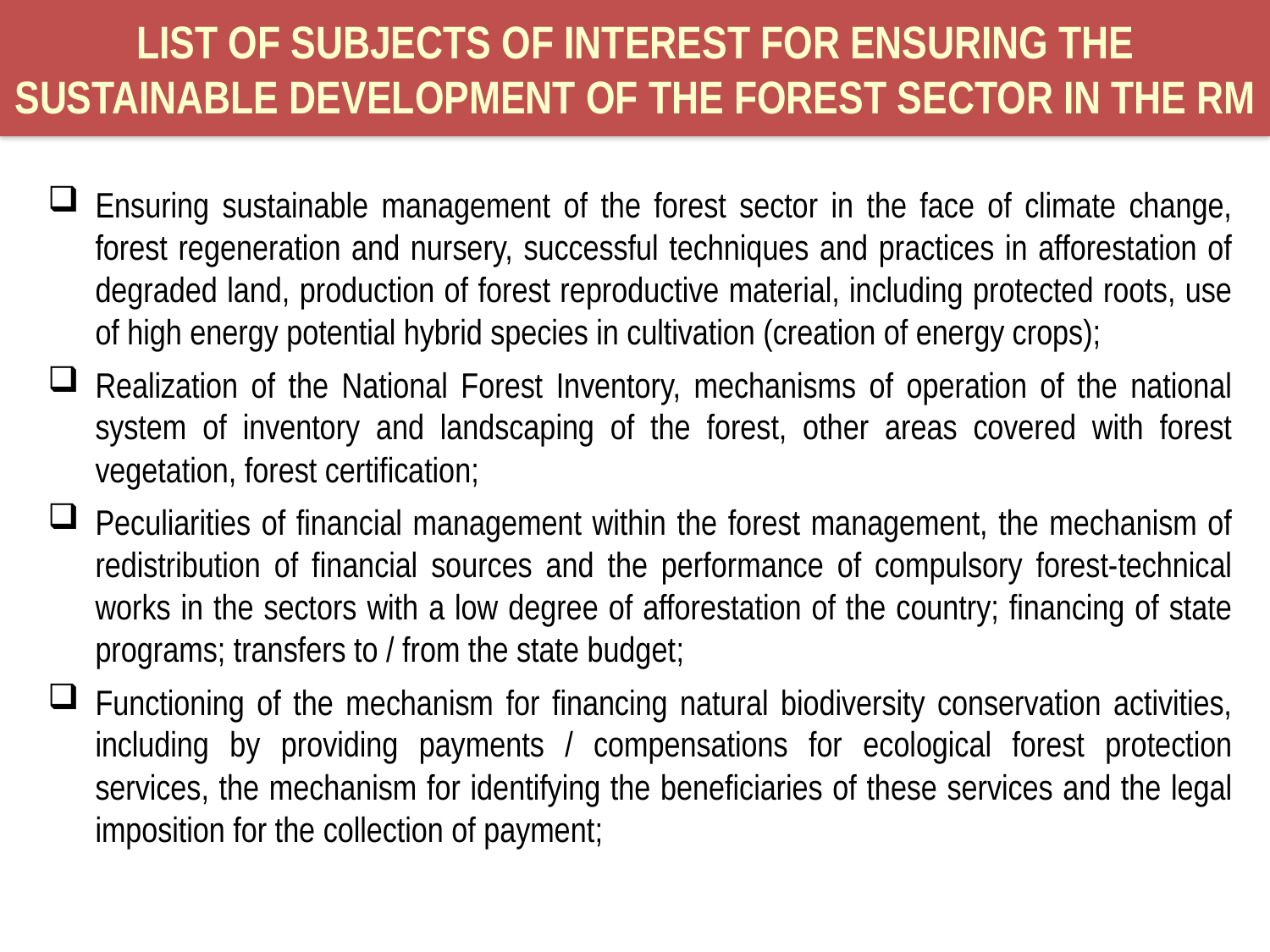

# LIST OF SUBJECTS OF INTEREST FOR ENSURING THE SUSTAINABLE DEVELOPMENT OF THE FOREST SECTOR IN THE RM
Ensuring sustainable management of the forest sector in the face of climate change, forest regeneration and nursery, successful techniques and practices in afforestation of degraded land, production of forest reproductive material, including protected roots, use of high energy potential hybrid species in cultivation (creation of energy crops);
Realization of the National Forest Inventory, mechanisms of operation of the national system of inventory and landscaping of the forest, other areas covered with forest vegetation, forest certification;
Peculiarities of financial management within the forest management, the mechanism of redistribution of financial sources and the performance of compulsory forest-technical works in the sectors with a low degree of afforestation of the country; financing of state programs; transfers to / from the state budget;
Functioning of the mechanism for financing natural biodiversity conservation activities, including by providing payments / compensations for ecological forest protection services, the mechanism for identifying the beneficiaries of these services and the legal imposition for the collection of payment;